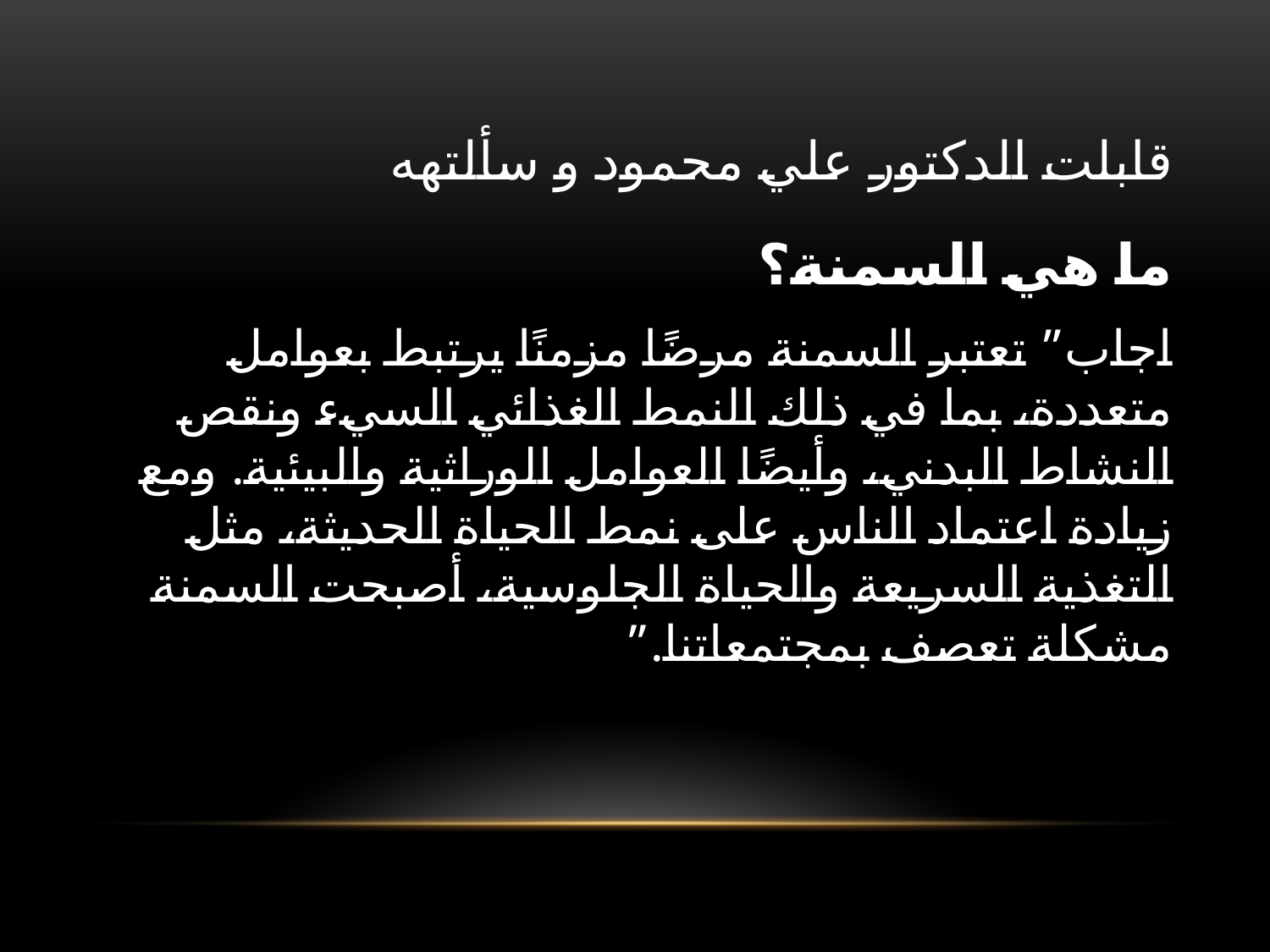

# قابلت الدكتور علي محمود و سألتهه
ما هي السمنة؟
اجاب” تعتبر السمنة مرضًا مزمنًا يرتبط بعوامل متعددة، بما في ذلك النمط الغذائي السيء ونقص النشاط البدني، وأيضًا العوامل الوراثية والبيئية. ومع زيادة اعتماد الناس على نمط الحياة الحديثة، مثل التغذية السريعة والحياة الجلوسية، أصبحت السمنة مشكلة تعصف بمجتمعاتنا.”